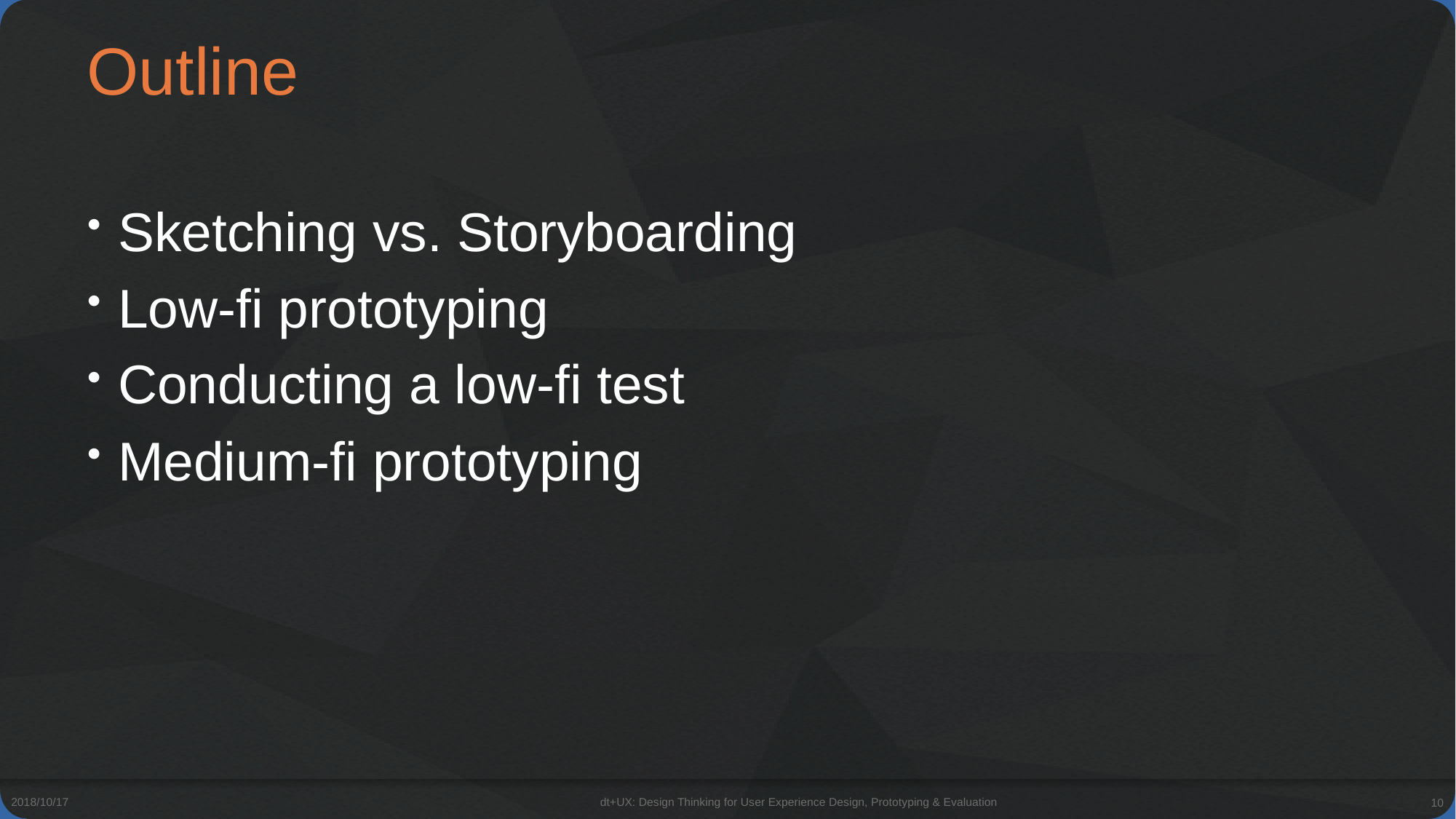

# Outline
Sketching vs. Storyboarding
Low-fi prototyping
Conducting a low-fi test
Medium-fi prototyping
2018/10/17
dt+UX: Design Thinking for User Experience Design, Prototyping & Evaluation
10